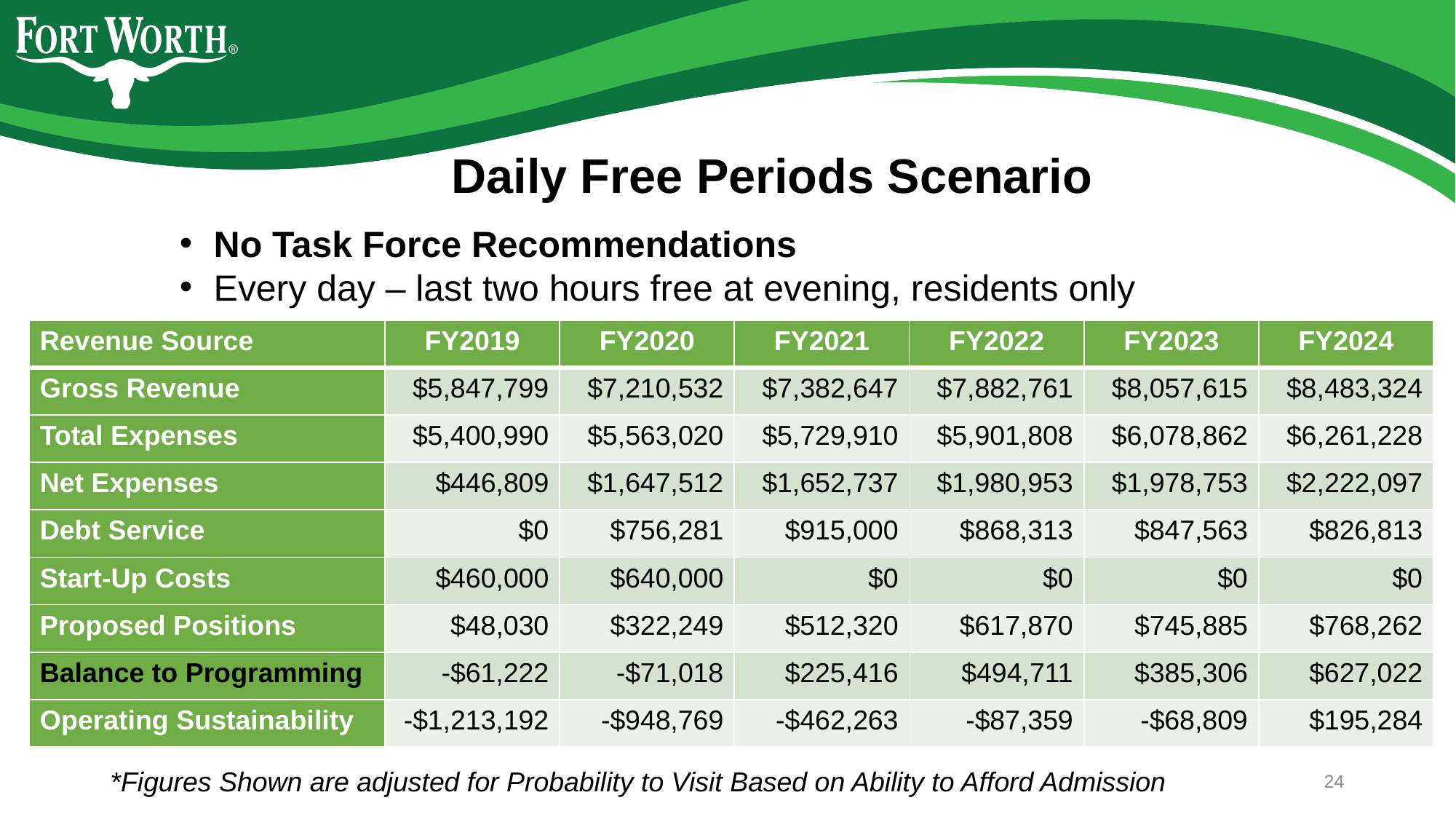

Daily Free Periods Scenario
No Task Force Recommendations
Every day – last two hours free at evening, residents only

| Revenue Source | FY2019 | FY2020 | FY2021 | FY2022 | FY2023 | FY2024 |
| --- | --- | --- | --- | --- | --- | --- |
| Gross Revenue | $5,847,799 | $7,210,532 | $7,382,647 | $7,882,761 | $8,057,615 | $8,483,324 |
| Total Expenses | $5,400,990 | $5,563,020 | $5,729,910 | $5,901,808 | $6,078,862 | $6,261,228 |
| Net Expenses | $446,809 | $1,647,512 | $1,652,737 | $1,980,953 | $1,978,753 | $2,222,097 |
| Debt Service | $0 | $756,281 | $915,000 | $868,313 | $847,563 | $826,813 |
| Start-Up Costs | $460,000 | $640,000 | $0 | $0 | $0 | $0 |
| Proposed Positions | $48,030 | $322,249 | $512,320 | $617,870 | $745,885 | $768,262 |
| Balance to Programming | -$61,222 | -$71,018 | $225,416 | $494,711 | $385,306 | $627,022 |
| Operating Sustainability | -$1,213,192 | -$948,769 | -$462,263 | -$87,359 | -$68,809 | $195,284 |
*Figures Shown are adjusted for Probability to Visit Based on Ability to Afford Admission
24